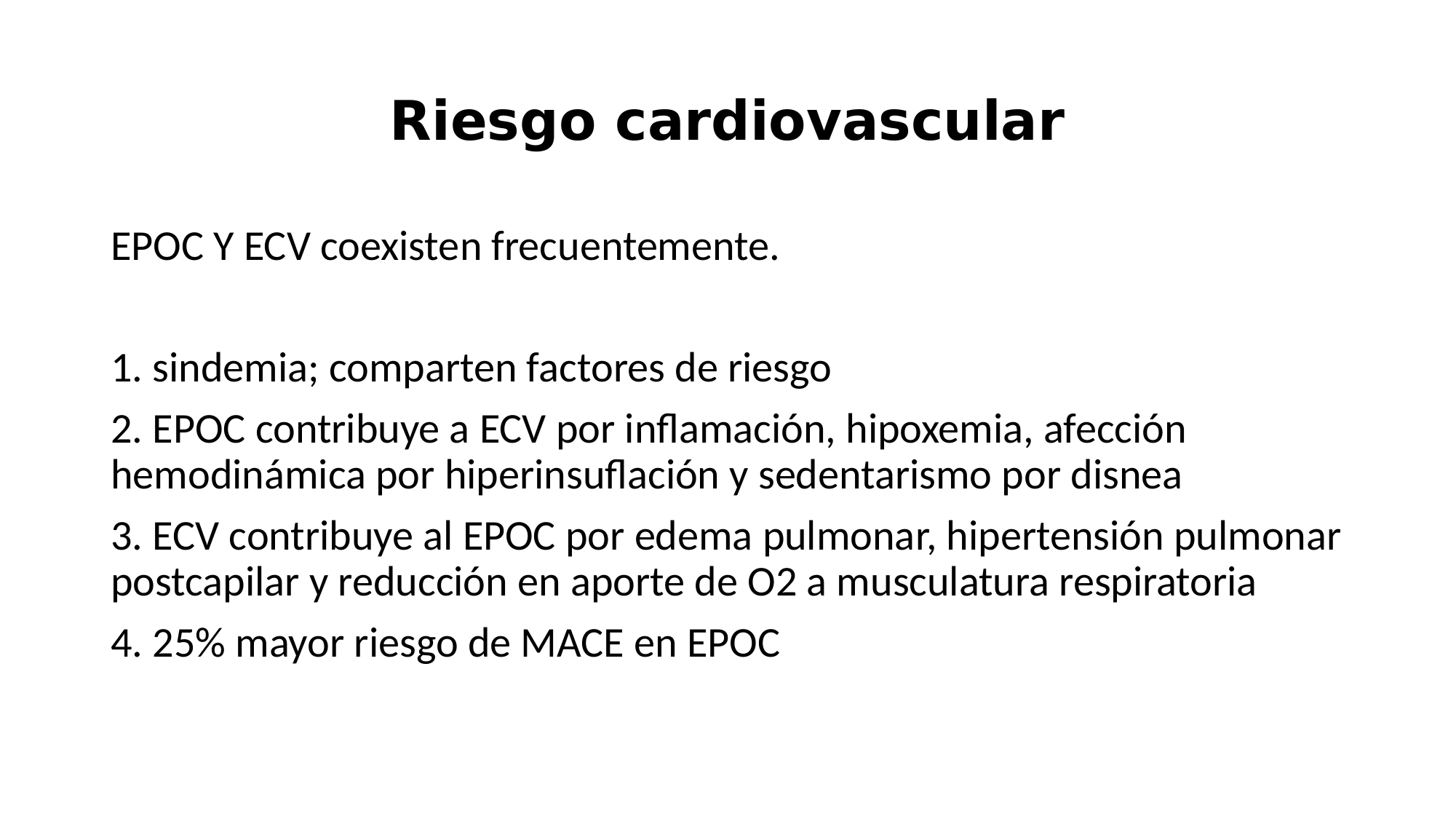

# Riesgo cardiovascular
EPOC Y ECV coexisten frecuentemente.

1. sindemia; comparten factores de riesgo
2. EPOC contribuye a ECV por inflamación, hipoxemia, afección hemodinámica por hiperinsuflación y sedentarismo por disnea
3. ECV contribuye al EPOC por edema pulmonar, hipertensión pulmonar postcapilar y reducción en aporte de O2 a musculatura respiratoria
4. 25% mayor riesgo de MACE en EPOC